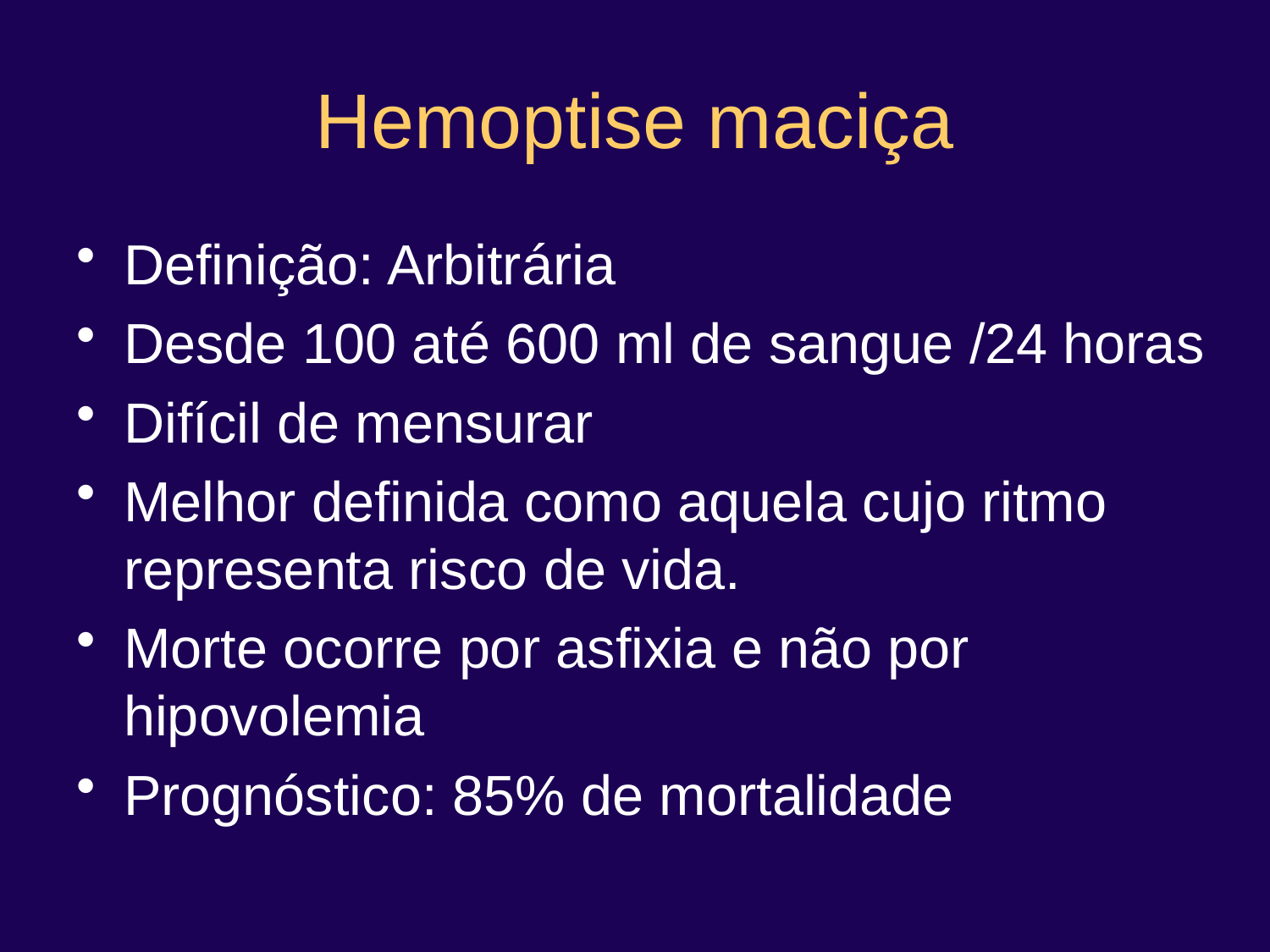

# Hemoptise maciça
Definição: Arbitrária
Desde 100 até 600 ml de sangue /24 horas
Difícil de mensurar
Melhor definida como aquela cujo ritmo representa risco de vida.
Morte ocorre por asfixia e não por hipovolemia
Prognóstico: 85% de mortalidade